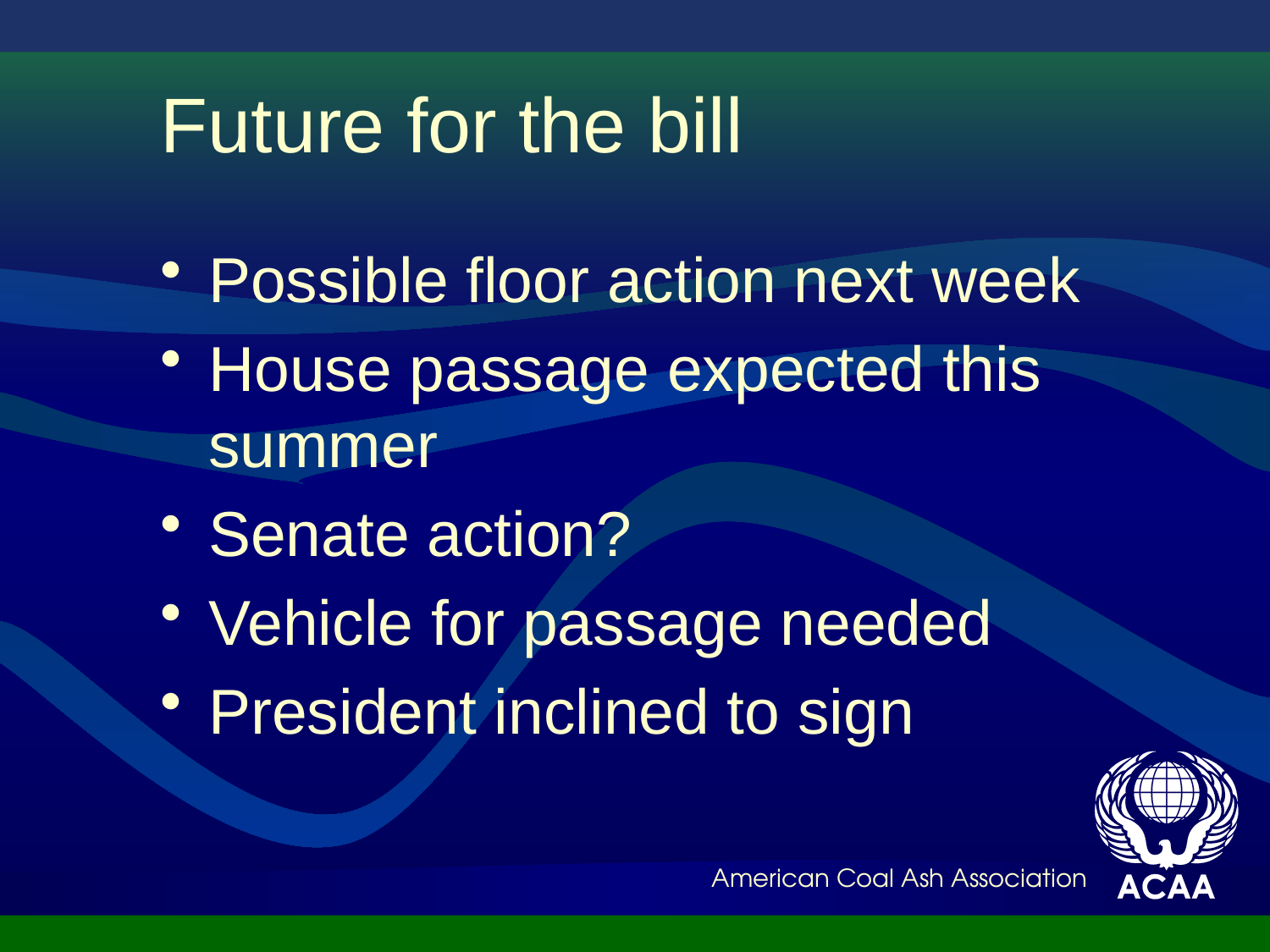

# Future for the bill
Possible floor action next week
House passage expected this summer
Senate action?
Vehicle for passage needed
President inclined to sign